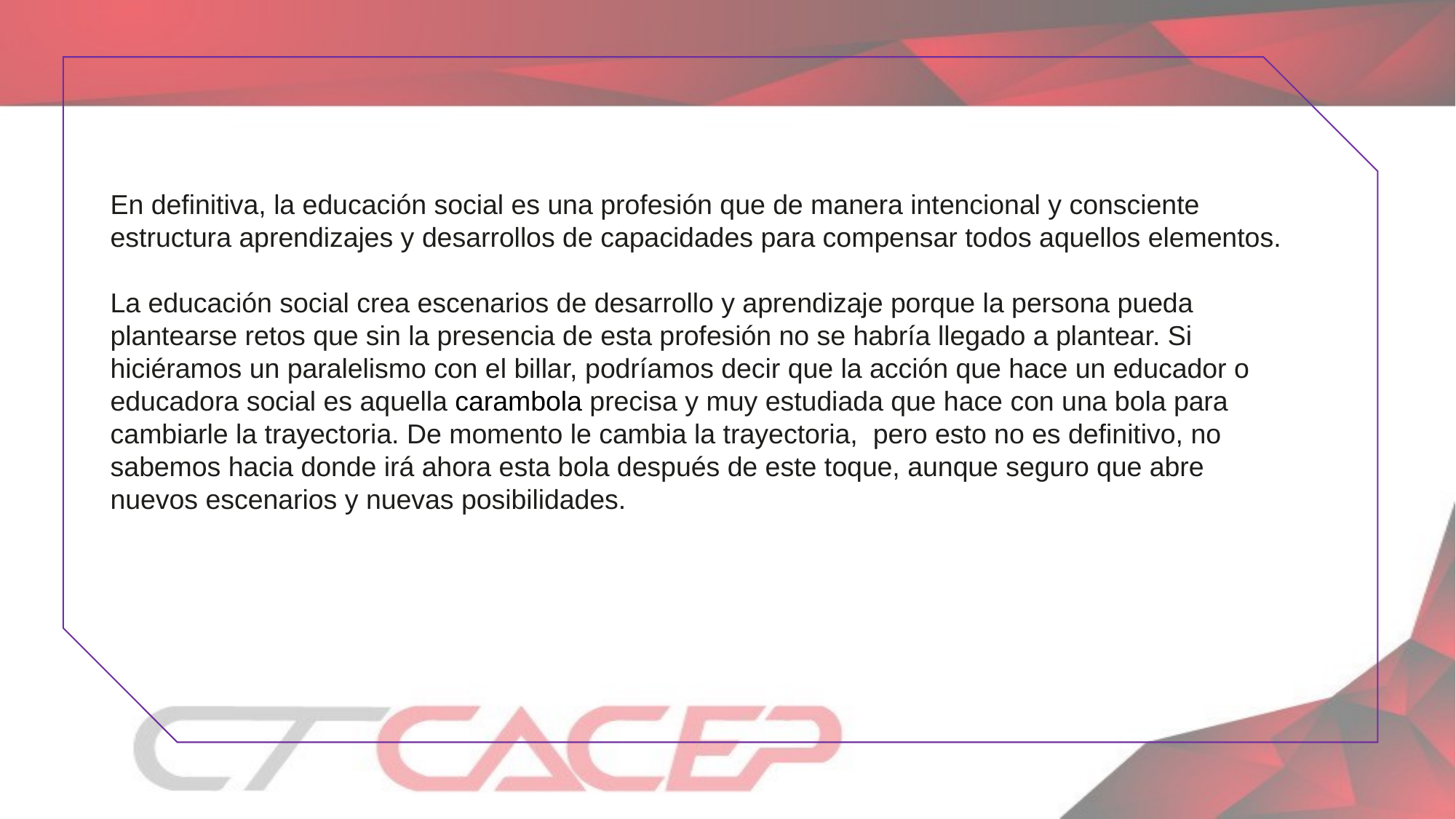

En definitiva, la educación social es una profesión que de manera intencional y consciente estructura aprendizajes y desarrollos de capacidades para compensar todos aquellos elementos.
La educación social crea escenarios de desarrollo y aprendizaje porque la persona pueda plantearse retos que sin la presencia de esta profesión no se habría llegado a plantear. Si hiciéramos un paralelismo con el billar, podríamos decir que la acción que hace un educador o educadora social es aquella carambola precisa y muy estudiada que hace con una bola para cambiarle la trayectoria. De momento le cambia la trayectoria,  pero esto no es definitivo, no sabemos hacia donde irá ahora esta bola después de este toque, aunque seguro que abre nuevos escenarios y nuevas posibilidades.